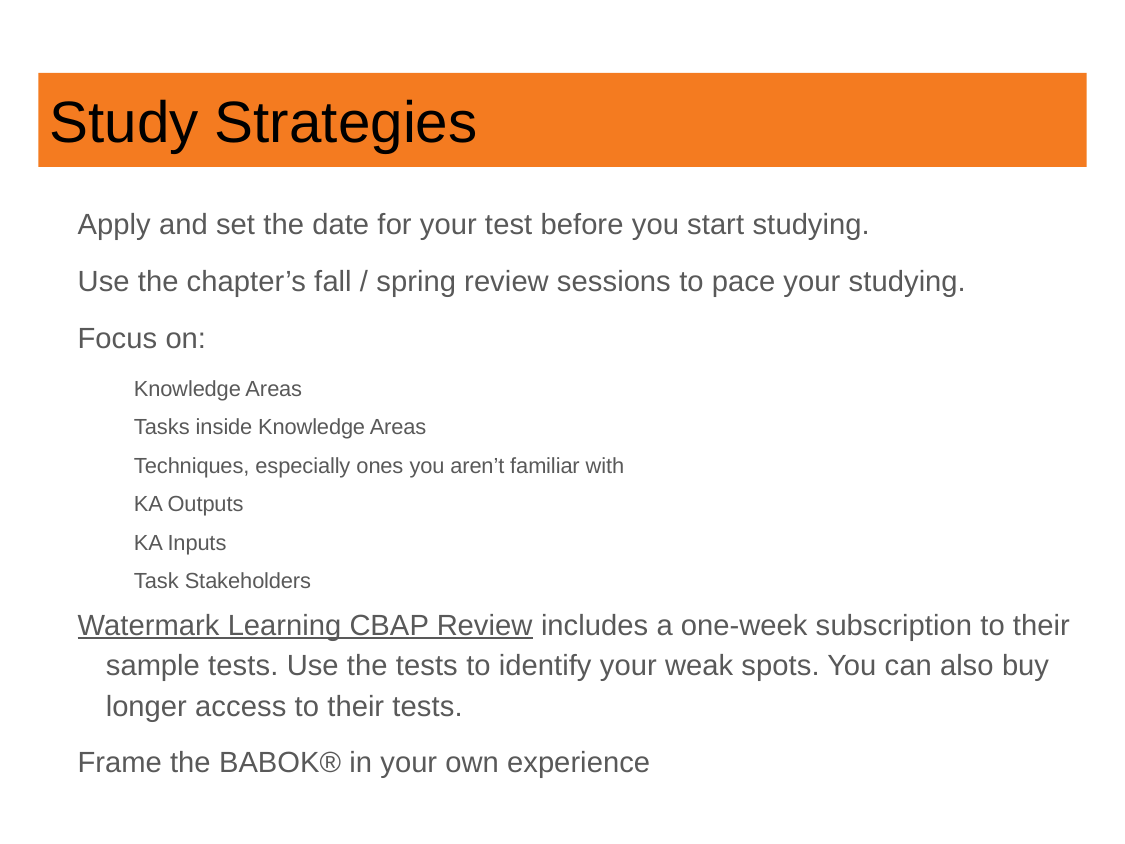

# Study Strategies
Apply and set the date for your test before you start studying.
Use the chapter’s fall / spring review sessions to pace your studying.
Focus on:
Knowledge Areas
Tasks inside Knowledge Areas
Techniques, especially ones you aren’t familiar with
KA Outputs
KA Inputs
Task Stakeholders
Watermark Learning CBAP Review includes a one-week subscription to their sample tests. Use the tests to identify your weak spots. You can also buy longer access to their tests.
Frame the BABOK® in your own experience